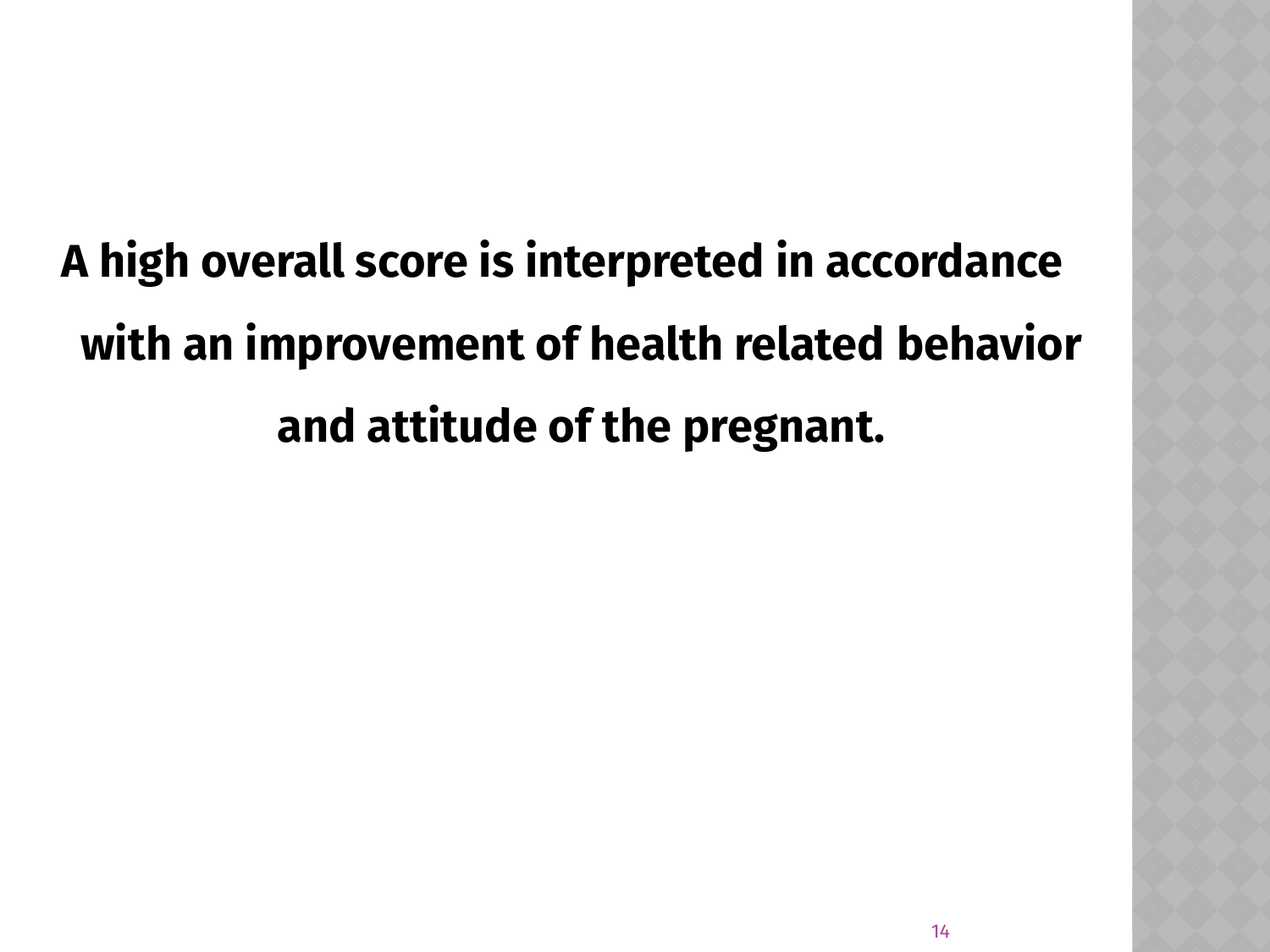

A high overall score is interpreted in accordance with an improvement of health related behavior and attitude of the pregnant.
14